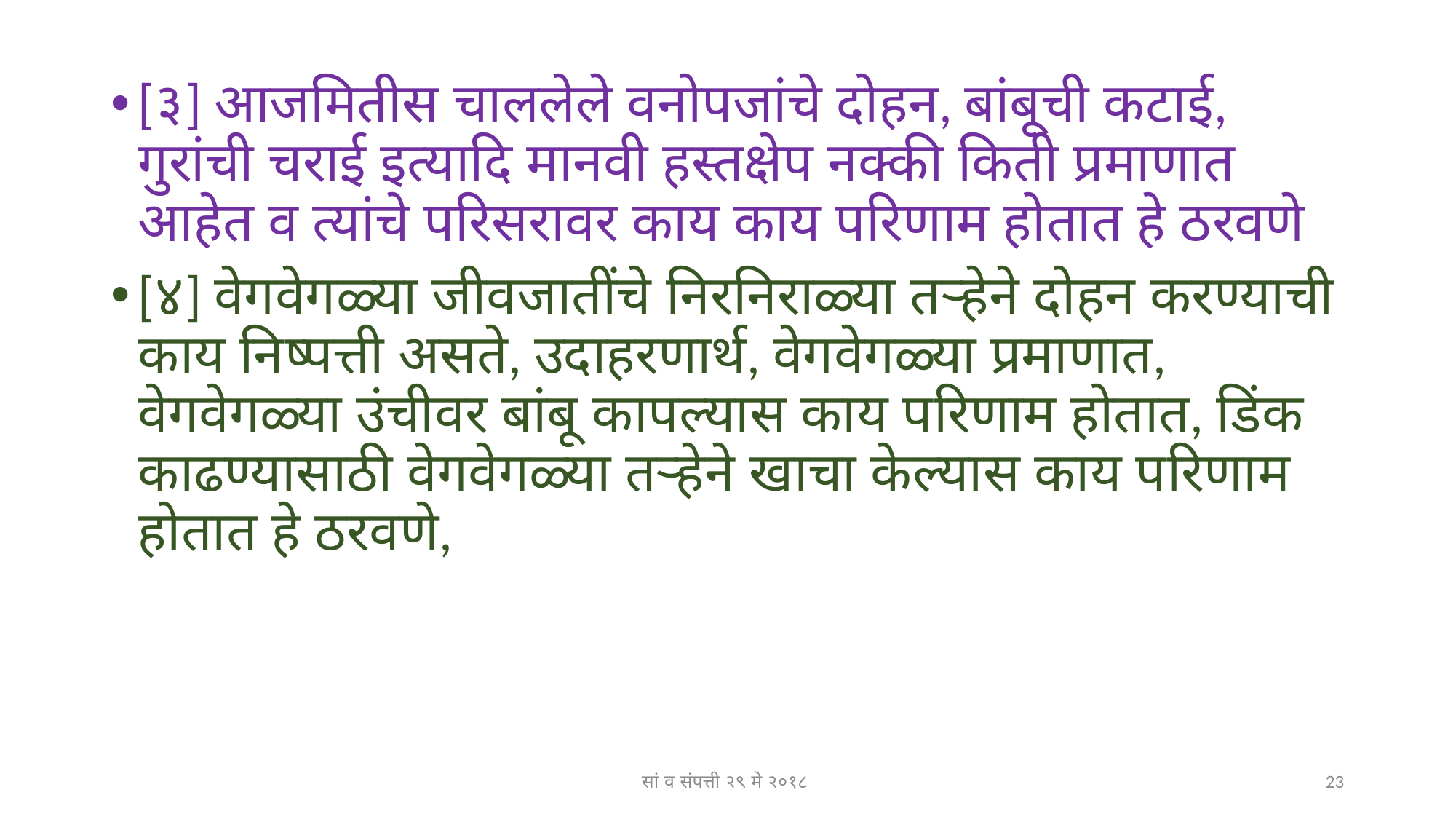

#
[३] आजमितीस चाललेले वनोपजांचे दोहन, बांबूची कटाई, गुरांची चराई इत्यादि मानवी हस्तक्षेप नक्की किती प्रमाणात आहेत व त्यांचे परिसरावर काय काय परिणाम होतात हे ठरवणे
[४] वेगवेगळ्या जीवजातींचे निरनिराळ्या तऱ्हेने दोहन करण्याची काय निष्पत्ती असते, उदाहरणार्थ, वेगवेगळ्या प्रमाणात, वेगवेगळ्या उंचीवर बांबू कापल्यास काय परिणाम होतात, डिंक काढण्यासाठी वेगवेगळ्या तऱ्हेने खाचा केल्यास काय परिणाम होतात हे ठरवणे,

सां व संपत्ती २९ मे २०१८
23